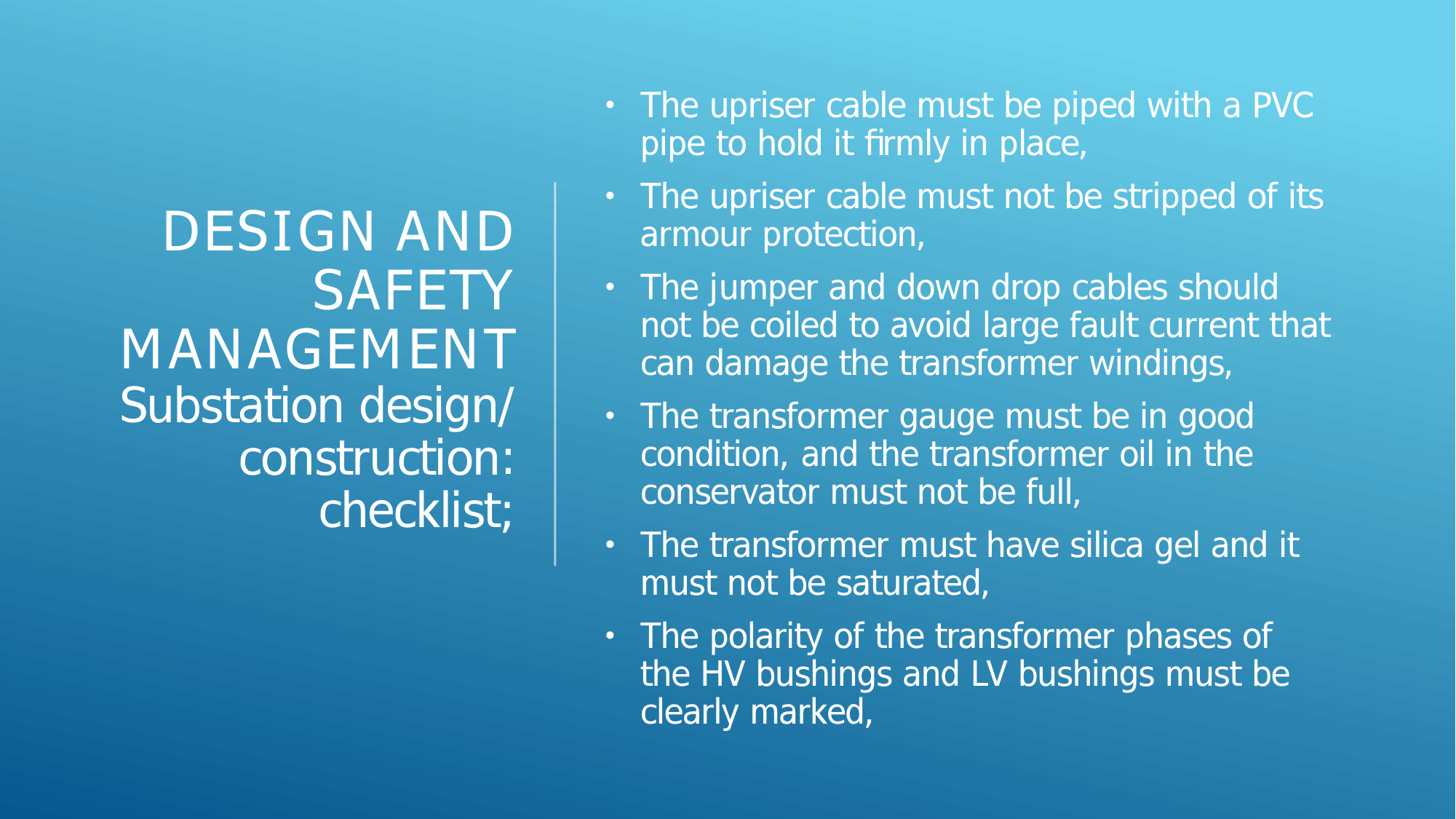

# DESIGN AND SAFETY MANAGEMENT Substation design/ construction: checklist;
The upriser cable must be piped with a PVC pipe to hold it firmly in place,
The upriser cable must not be stripped of its armour protection,
The jumper and down drop cables should not be coiled to avoid large fault current that can damage the transformer windings,
The transformer gauge must be in good condition, and the transformer oil in the conservator must not be full,
The transformer must have silica gel and it must not be saturated,
The polarity of the transformer phases of the HV bushings and LV bushings must be clearly marked,